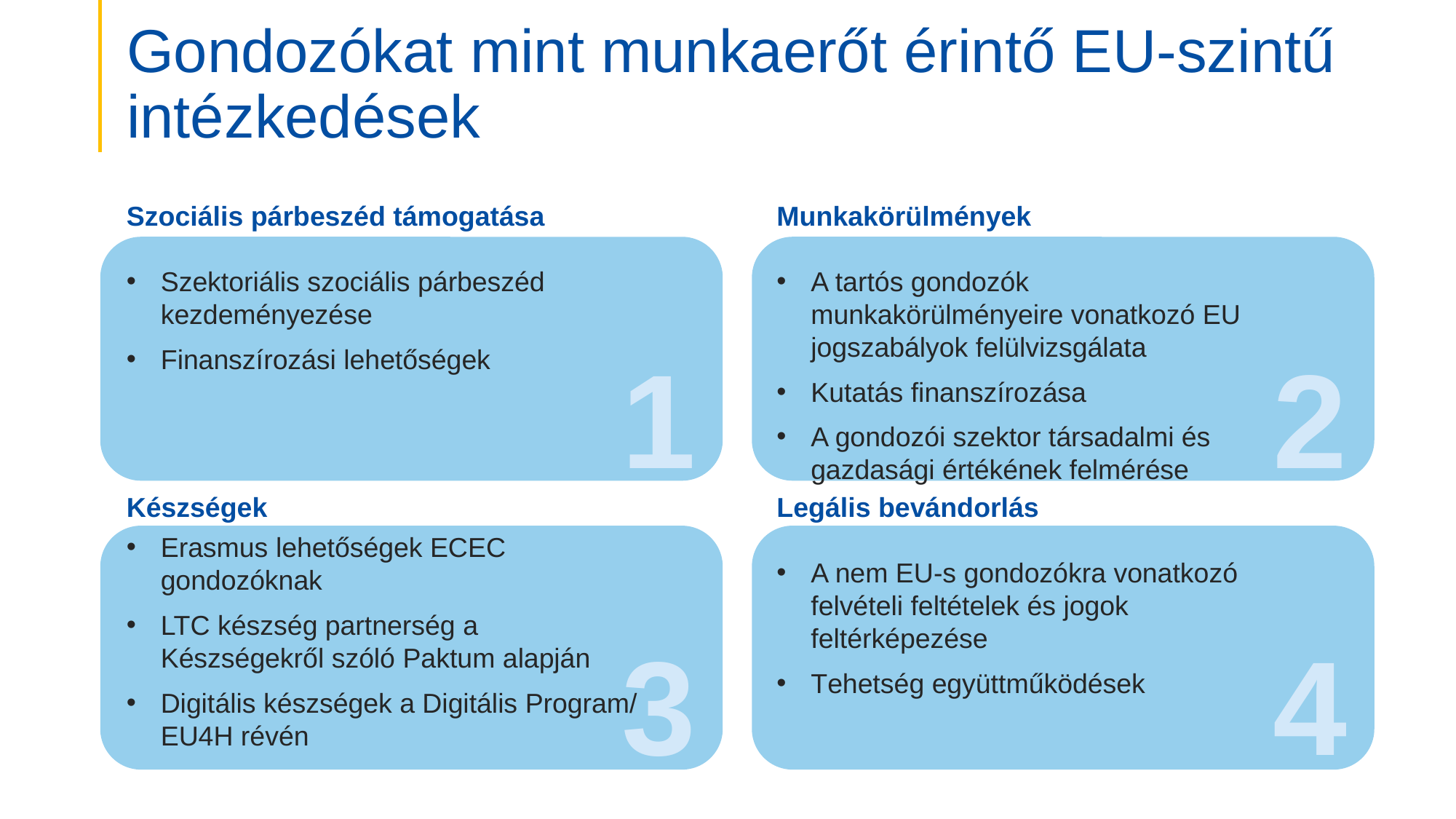

# Gondozókat mint munkaerőt érintő EU-szintű intézkedések
Szociális párbeszéd támogatása

Szektoriális szociális párbeszéd kezdeményezése
Finanszírozási lehetőségek
Munkakörülmények

A tartós gondozók munkakörülményeire vonatkozó EU jogszabályok felülvizsgálata
Kutatás finanszírozása
A gondozói szektor társadalmi és gazdasági értékének felmérése

2
1
Készségek
Erasmus lehetőségek ECEC gondozóknak
LTC készség partnerség a Készségekről szóló Paktum alapján
Digitális készségek a Digitális Program/ EU4H révén
Legális bevándorlás

A nem EU-s gondozókra vonatkozó felvételi feltételek és jogok feltérképezése
Tehetség együttműködések

4
3